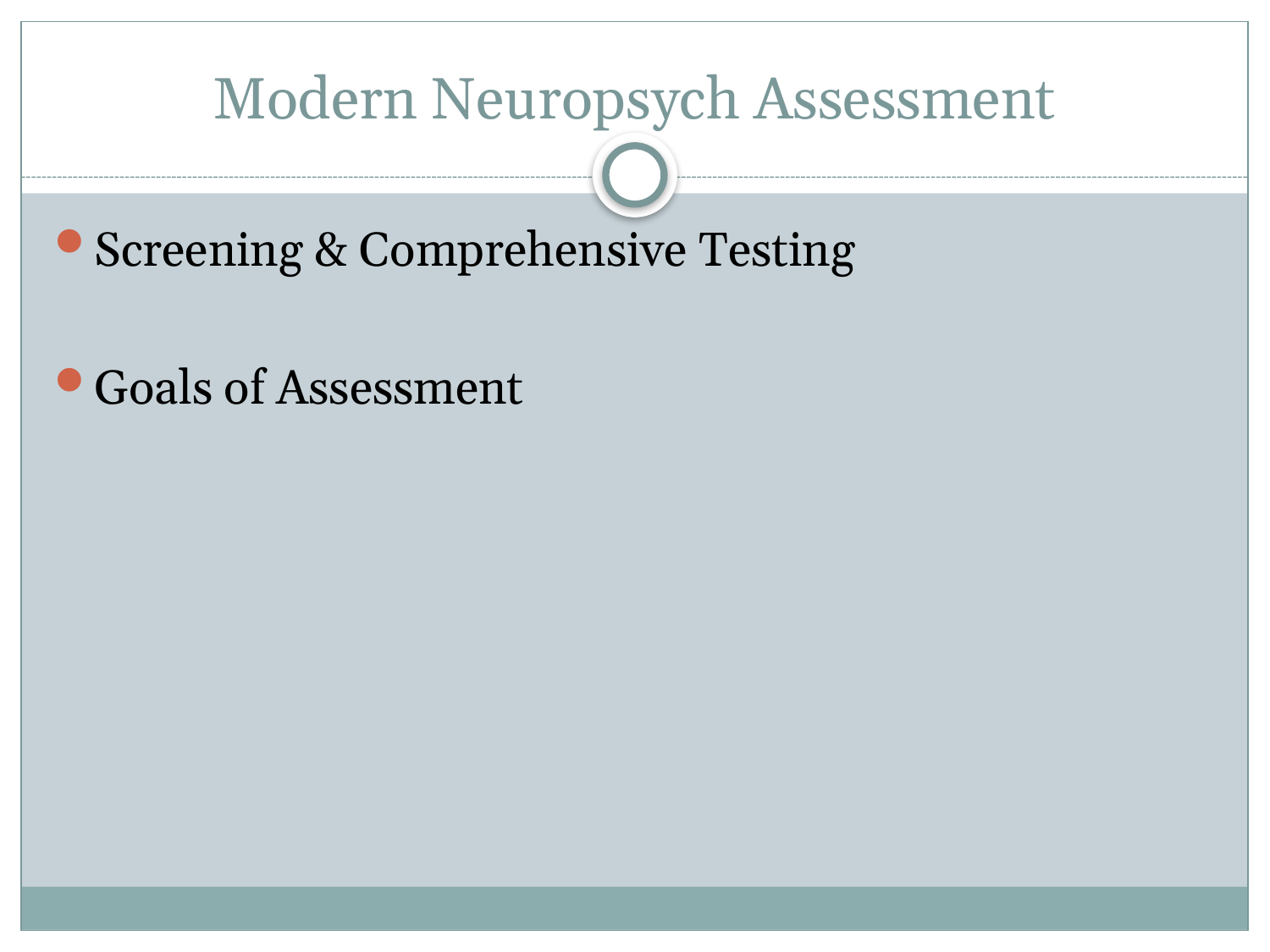

# Modern Neuropsych Assessment
Screening & Comprehensive Testing

Goals of Assessment